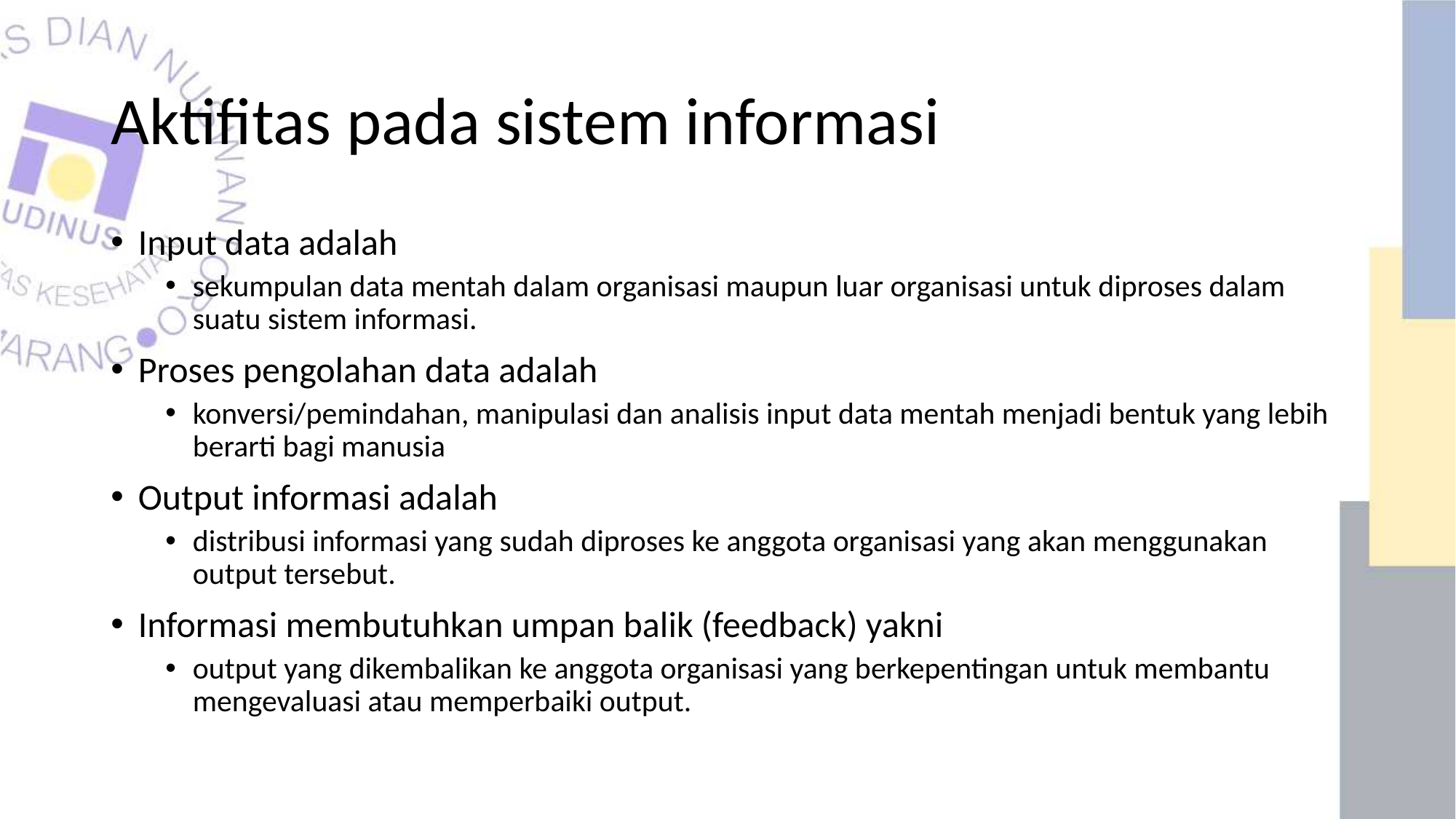

# Aktifitas pada sistem informasi
Input data adalah
sekumpulan data mentah dalam organisasi maupun luar organisasi untuk diproses dalam suatu sistem informasi.
Proses pengolahan data adalah
konversi/pemindahan, manipulasi dan analisis input data mentah menjadi bentuk yang lebih berarti bagi manusia
Output informasi adalah
distribusi informasi yang sudah diproses ke anggota organisasi yang akan menggunakan output tersebut.
Informasi membutuhkan umpan balik (feedback) yakni
output yang dikembalikan ke anggota organisasi yang berkepentingan untuk membantu mengevaluasi atau memperbaiki output.